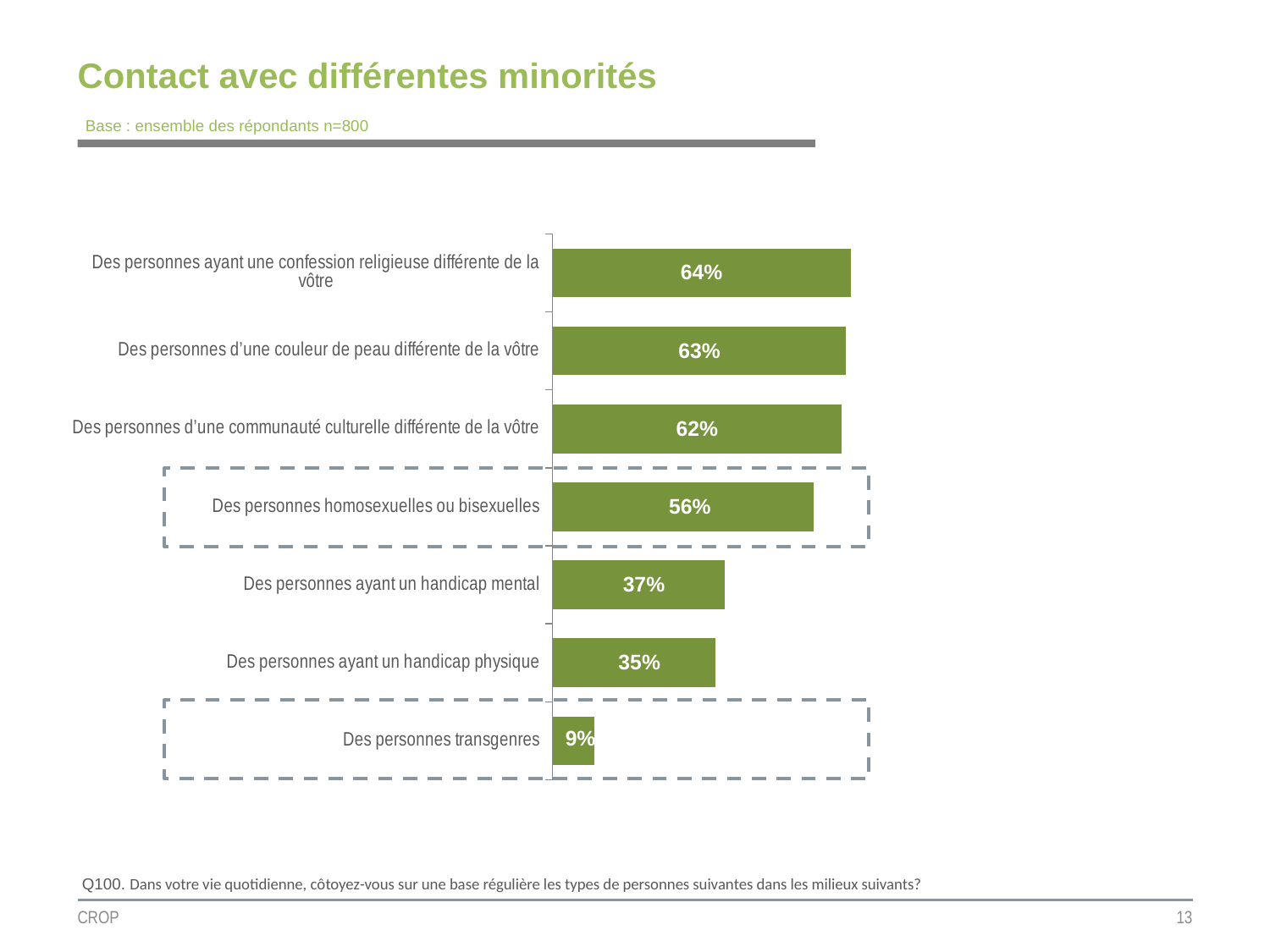

# Contact avec différentes minorités
Base : ensemble des répondants n=800

### Chart

| Category | Fréquentation totale |
|---|---|
| Des personnes ayant une confession religieuse différente de la vôtre | 0.64 |
| Des personnes d’une couleur de peau différente de la vôtre | 0.63 |
| Des personnes d’une communauté culturelle différente de la vôtre | 0.62 |
| Des personnes homosexuelles ou bisexuelles | 0.56 |
| Des personnes ayant un handicap mental | 0.37 |
| Des personnes ayant un handicap physique | 0.35 |
| Des personnes transgenres | 0.09 |

Q100. Dans votre vie quotidienne, côtoyez-vous sur une base régulière les types de personnes suivantes dans les milieux suivants?
CROP
13